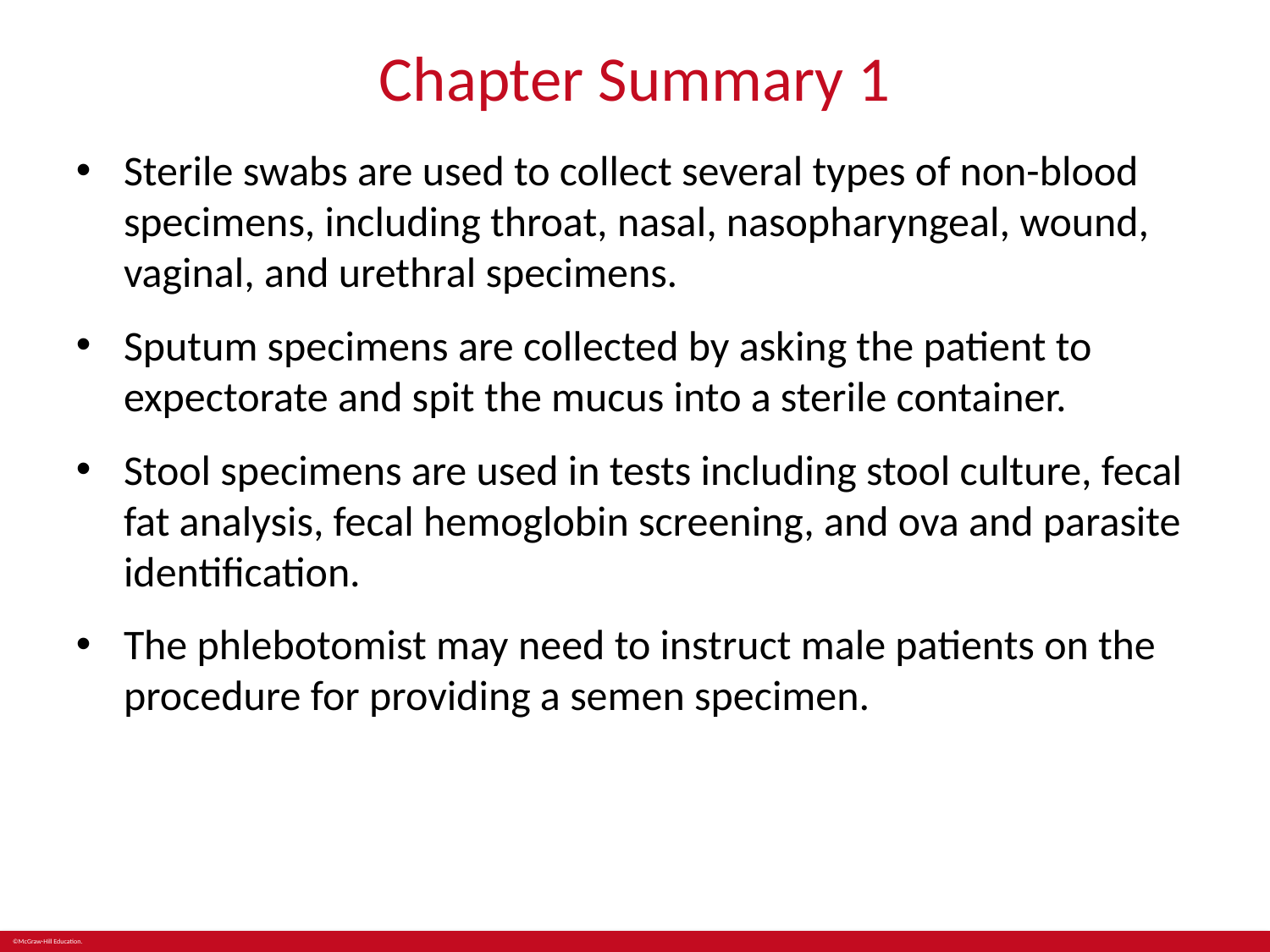

# Chapter Summary 1
Sterile swabs are used to collect several types of non-blood specimens, including throat, nasal, nasopharyngeal, wound, vaginal, and urethral specimens.
Sputum specimens are collected by asking the patient to expectorate and spit the mucus into a sterile container.
Stool specimens are used in tests including stool culture, fecal fat analysis, fecal hemoglobin screening, and ova and parasite identification.
The phlebotomist may need to instruct male patients on the procedure for providing a semen specimen.